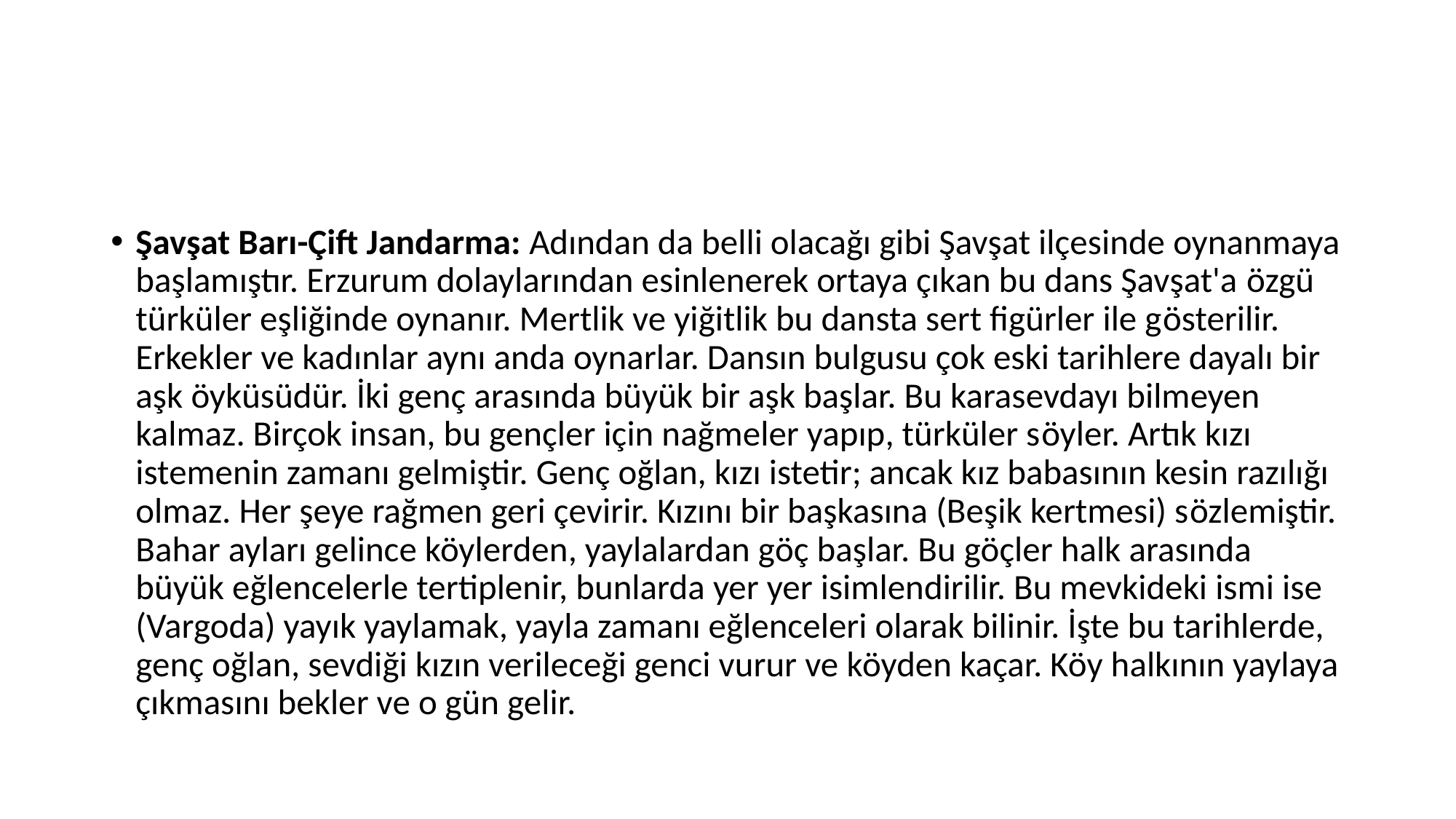

#
Şavşat Barı-Çift Jandarma: Adından da belli olacağı gibi Şavşat ilçesinde oynanmaya başlamıştır. Erzurum dolaylarından esinlenerek ortaya çıkan bu dans Şavşat'a özgü türküler eşliğinde oynanır. Mertlik ve yiğitlik bu dansta sert figürler ile gösterilir. Erkekler ve kadınlar aynı anda oynarlar. Dansın bulgusu çok eski tarihlere dayalı bir aşk öyküsüdür. İki genç arasında büyük bir aşk başlar. Bu karasevdayı bilmeyen kalmaz. Birçok insan, bu gençler için nağmeler yapıp, türküler söyler. Artık kızı istemenin zamanı gelmiştir. Genç oğlan, kızı istetir; ancak kız babasının kesin razılığı olmaz. Her şeye rağmen geri çevirir. Kızını bir başkasına (Beşik kertmesi) sözlemiştir. Bahar ayları gelince köylerden, yaylalardan göç başlar. Bu göçler halk arasında büyük eğlencelerle tertiplenir, bunlarda yer yer isimlendirilir. Bu mevkideki ismi ise (Vargoda) yayık yaylamak, yayla zamanı eğlenceleri olarak bilinir. İşte bu tarihlerde, genç oğlan, sevdiği kızın verileceği genci vurur ve köyden kaçar. Köy halkının yaylaya çıkmasını bekler ve o gün gelir.